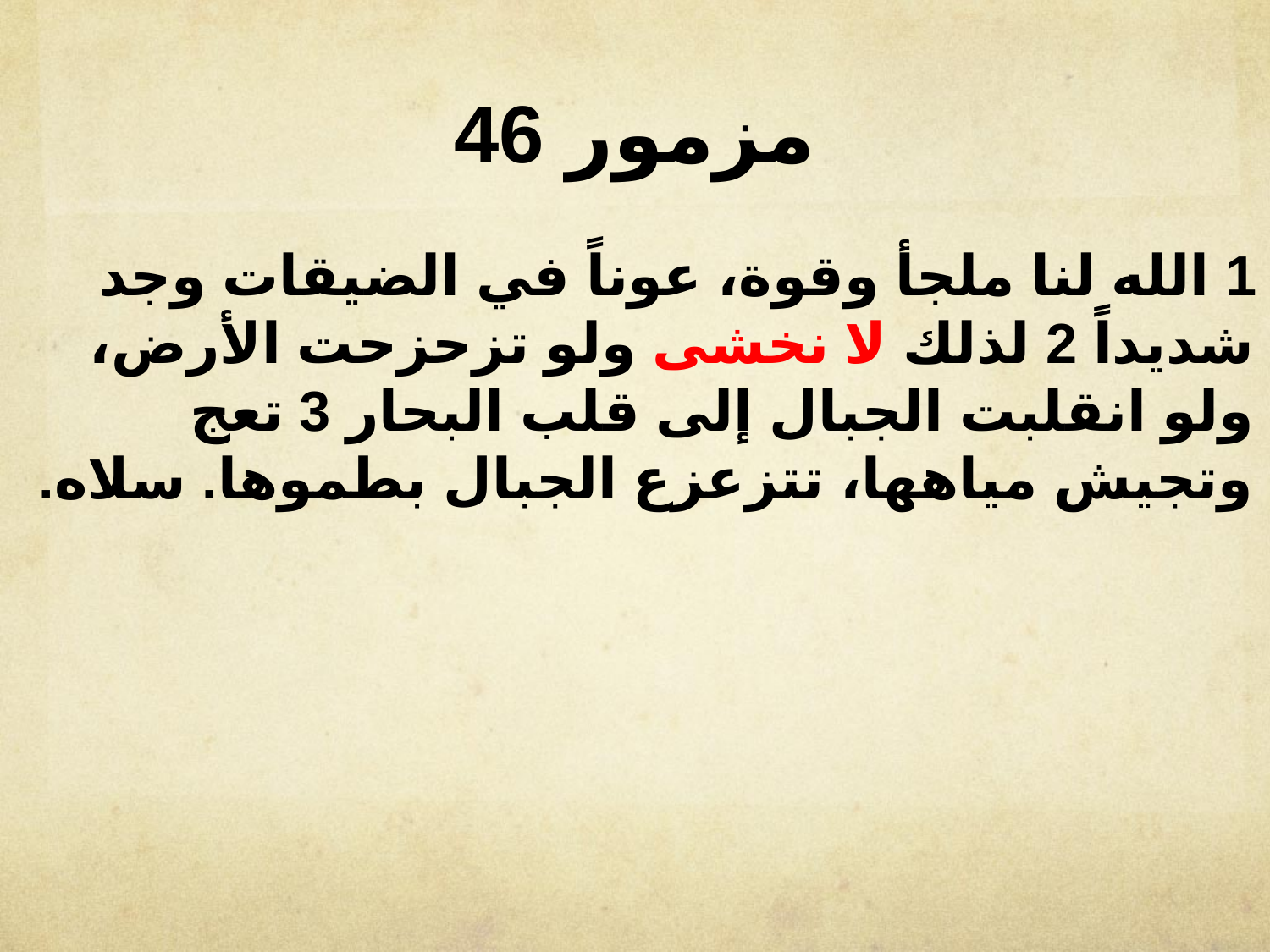

# مزمور 46
1 الله لنا ملجأ وقوة، عوناً في الضيقات وجد شديداً 2 لذلك لا نخشى ولو تزحزحت الأرض، ولو انقلبت الجبال إلى قلب البحار 3 تعج وتجيش مياهها، تتزعزع الجبال بطموها. سلاه.